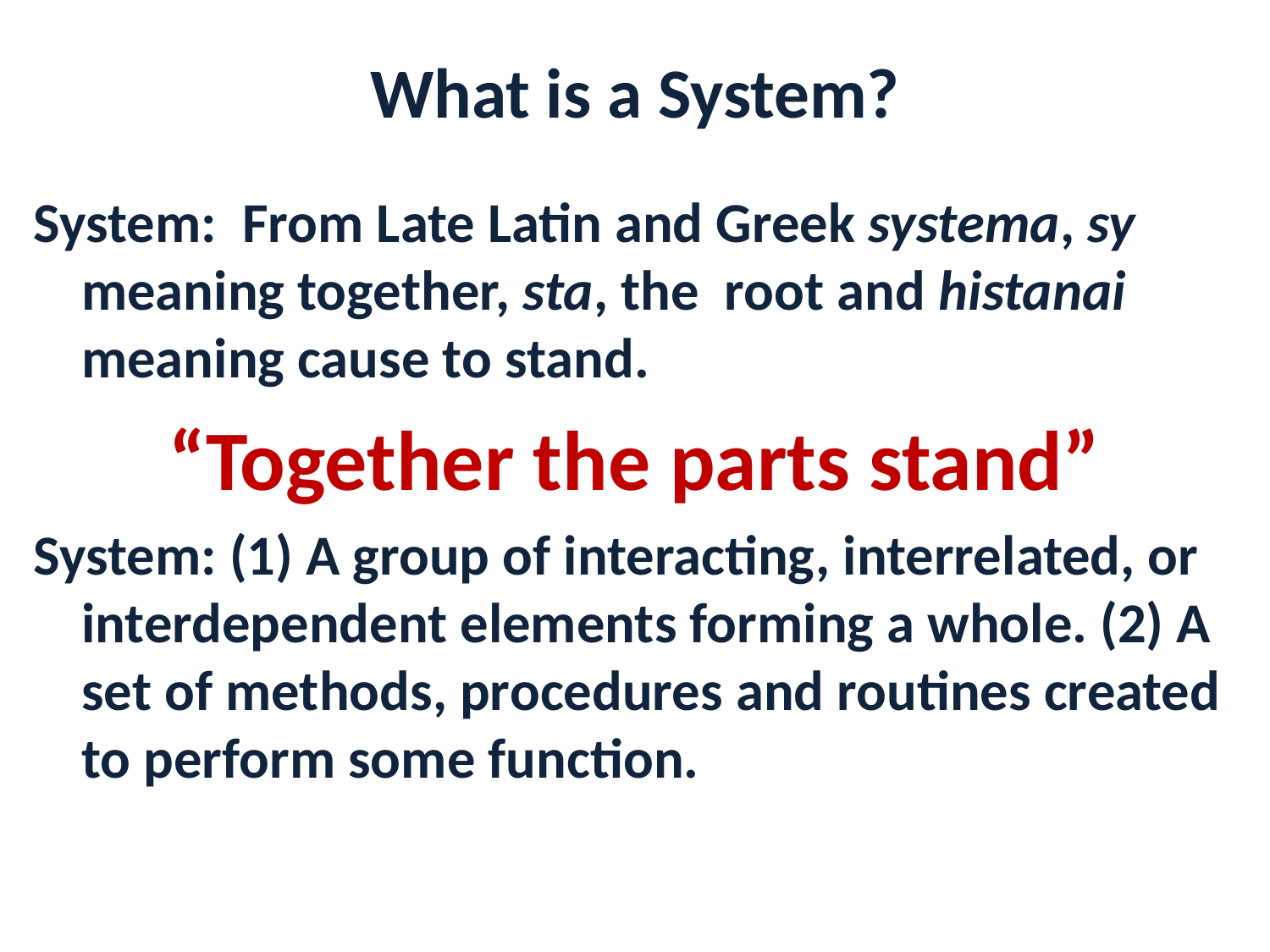

# What is a System?
System:  From Late Latin and Greek systema, sy meaning together, sta, the  root and histanai meaning cause to stand.
“Together the parts stand”
System: (1) A group of interacting, interrelated, or interdependent elements forming a whole. (2) A set of methods, procedures and routines created to perform some function.